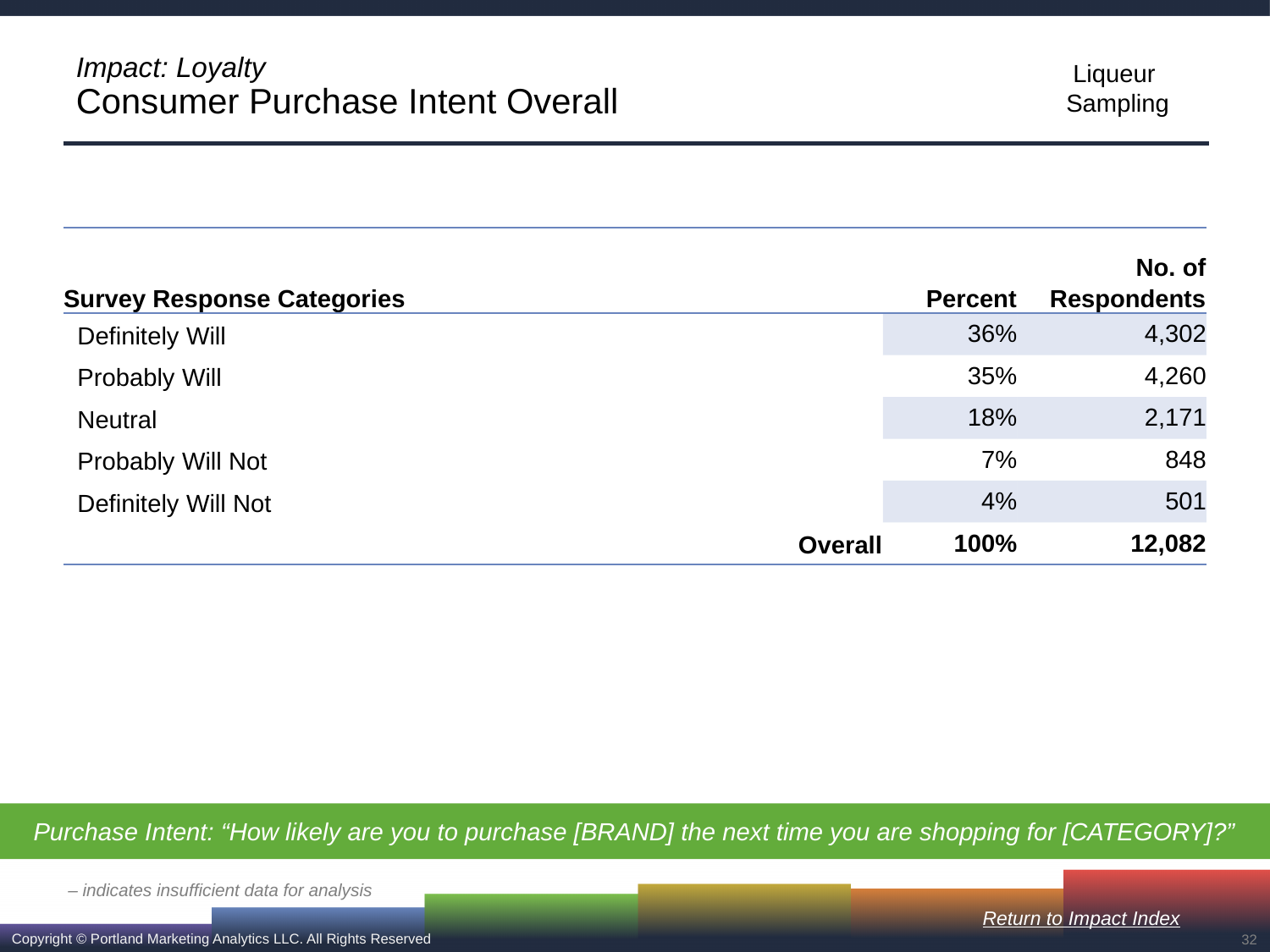

# Impact: Loyalty Consumer Purchase Intent Overall
| Survey Response Categories | Percent | No. of Respondents |
| --- | --- | --- |
| Definitely Will | 36% | 4,302 |
| Probably Will | 35% | 4,260 |
| Neutral | 18% | 2,171 |
| Probably Will Not | 7% | 848 |
| Definitely Will Not | 4% | 501 |
| Overall | 100% | 12,082 |
Purchase Intent: “How likely are you to purchase [BRAND] the next time you are shopping for [CATEGORY]?”
– indicates insufficient data for analysis
Return to Impact Index
32